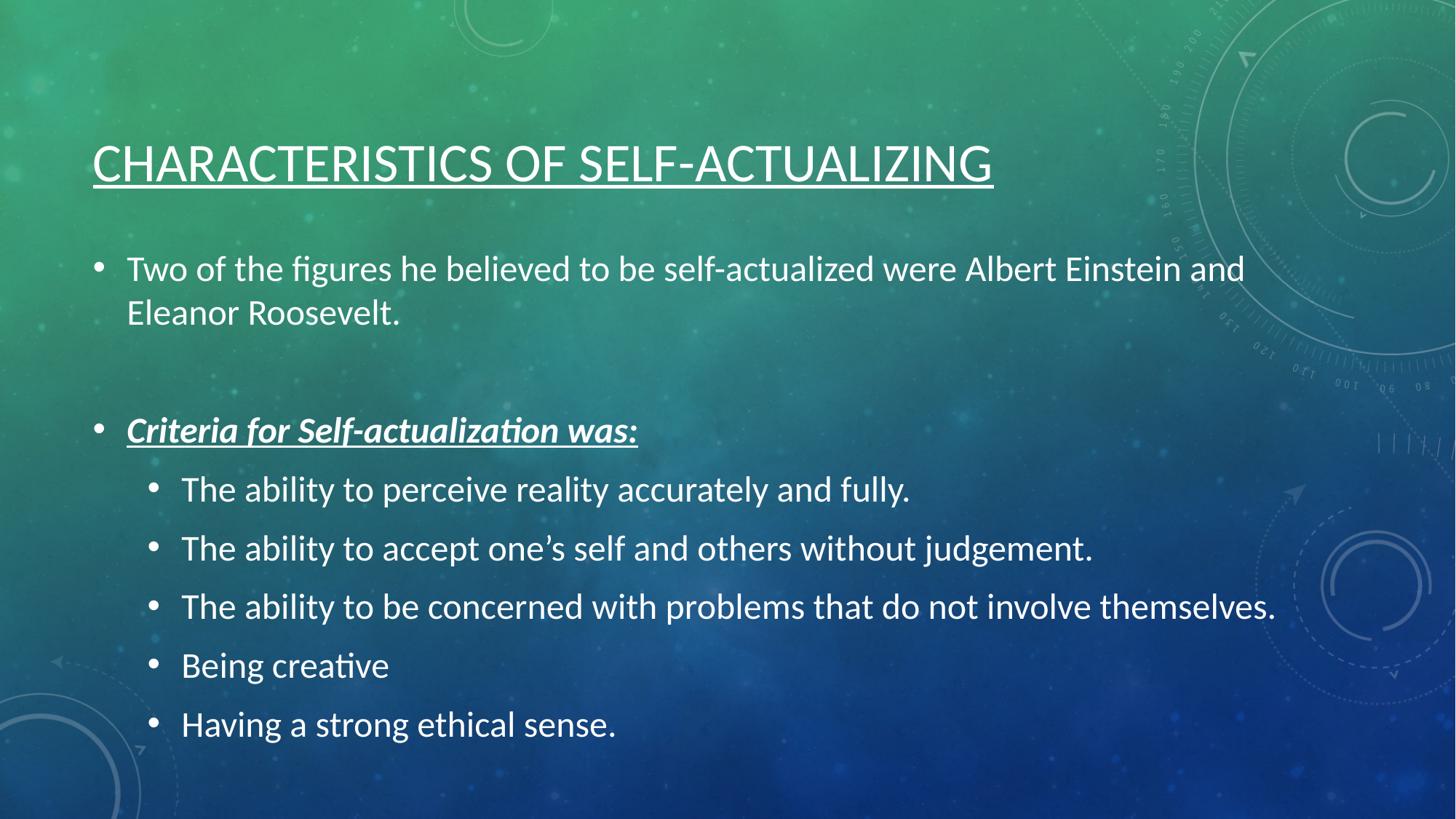

# Characteristics of Self-actualizing
Two of the figures he believed to be self-actualized were Albert Einstein and Eleanor Roosevelt.

Criteria for Self-actualization was:
The ability to perceive reality accurately and fully.
The ability to accept one’s self and others without judgement.
The ability to be concerned with problems that do not involve themselves.
Being creative
Having a strong ethical sense.